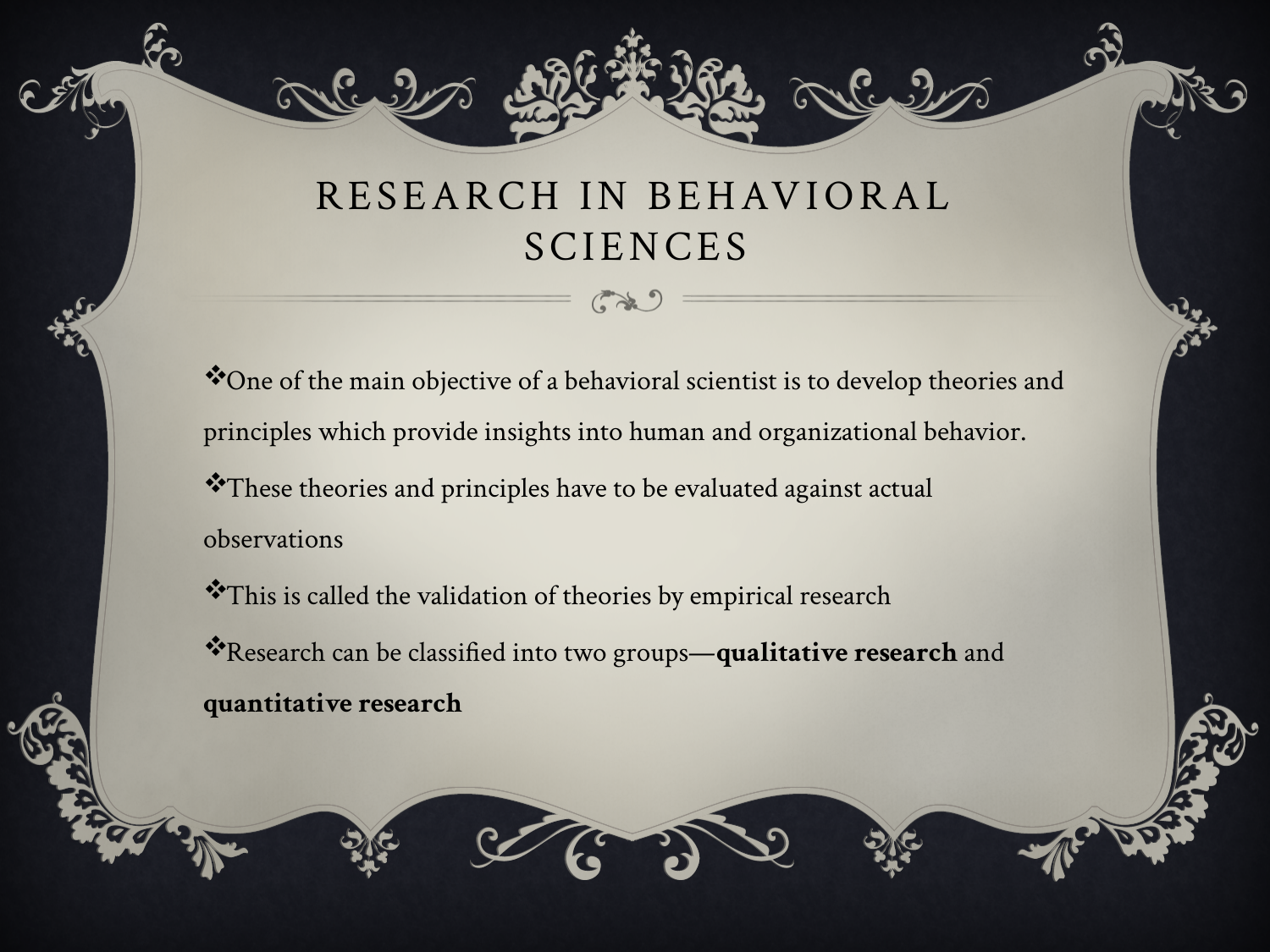

# Research in behavioral sciences
One of the main objective of a behavioral scientist is to develop theories and principles which provide insights into human and organizational behavior.
These theories and principles have to be evaluated against actual observations
This is called the validation of theories by empirical research
Research can be classified into two groups—qualitative research and quantitative research